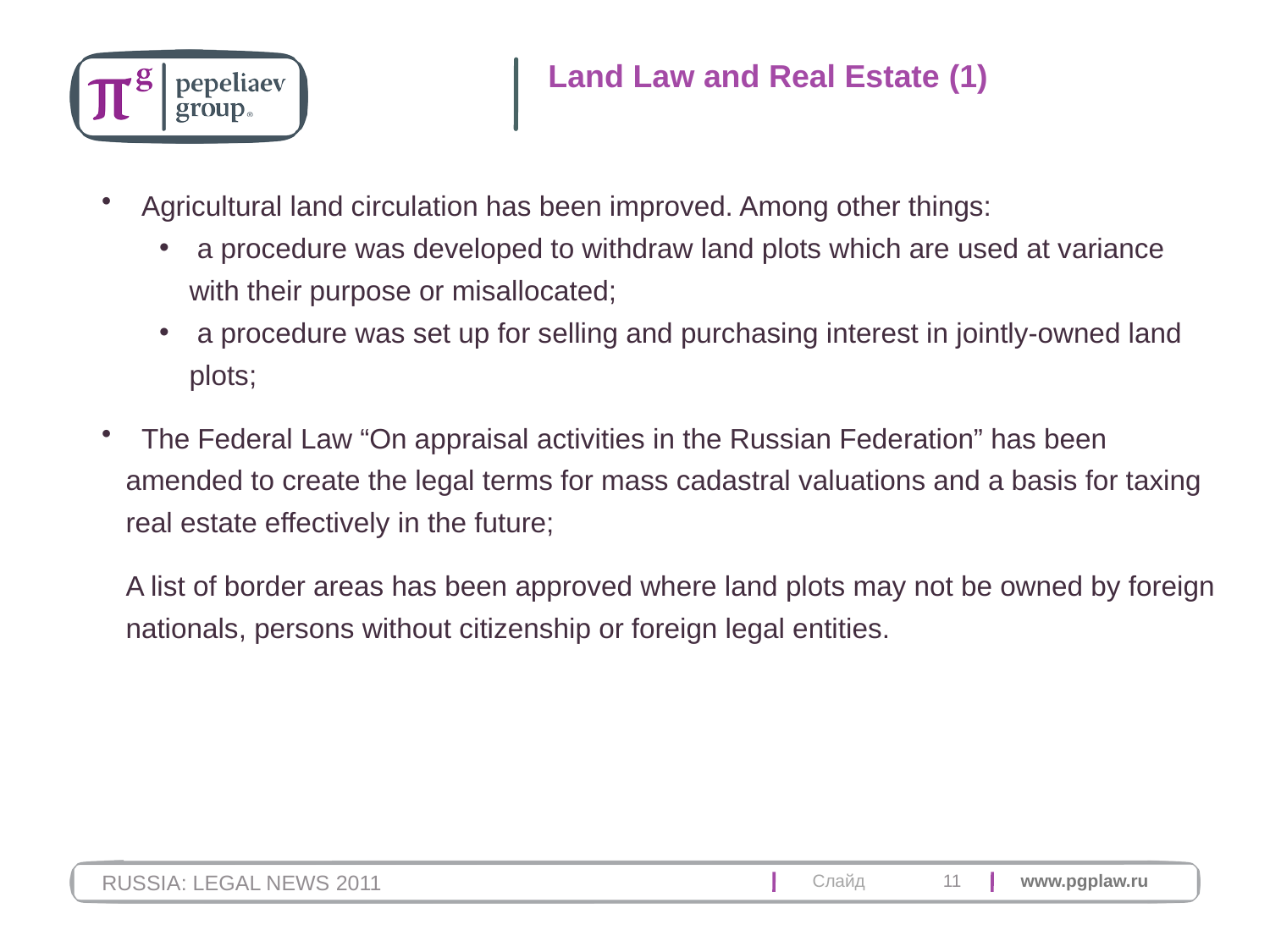

# Land Law and Real Estate (1)
  Agricultural land circulation has been improved. Among other things:
 a procedure was developed to withdraw land plots which are used at variance with their purpose or misallocated;
 a procedure was set up for selling and purchasing interest in jointly-owned land plots;
  The Federal Law “On appraisal activities in the Russian Federation” has been amended to create the legal terms for mass cadastral valuations and a basis for taxing real estate effectively in the future;
A list of border areas has been approved where land plots may not be owned by foreign nationals, persons without citizenship or foreign legal entities.
11

RUSSIA: LEGAL NEWS 2011